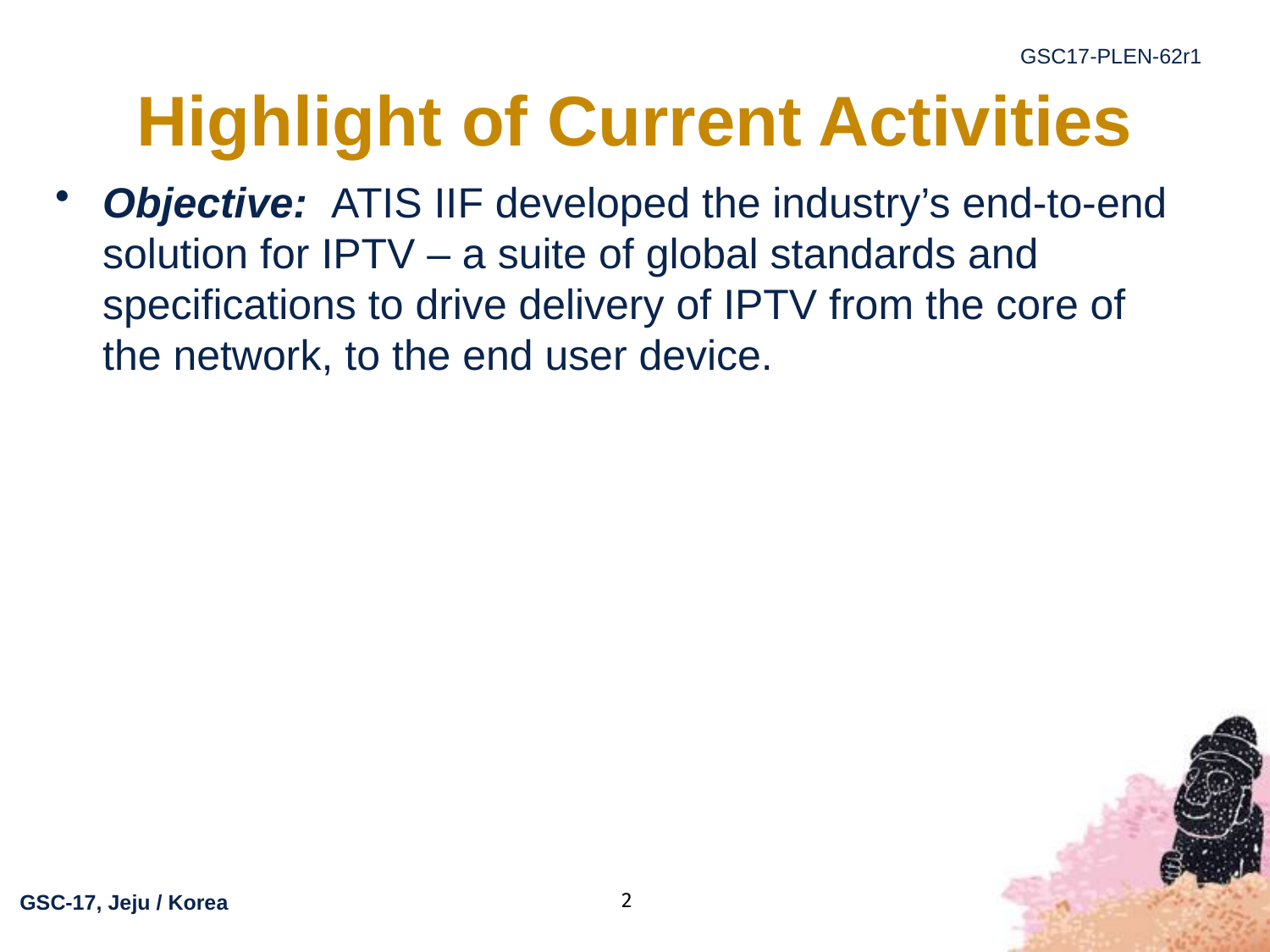

# Highlight of Current Activities
Objective:  ATIS IIF developed the industry’s end-to-end solution for IPTV – a suite of global standards and specifications to drive delivery of IPTV from the core of the network, to the end user device.
2